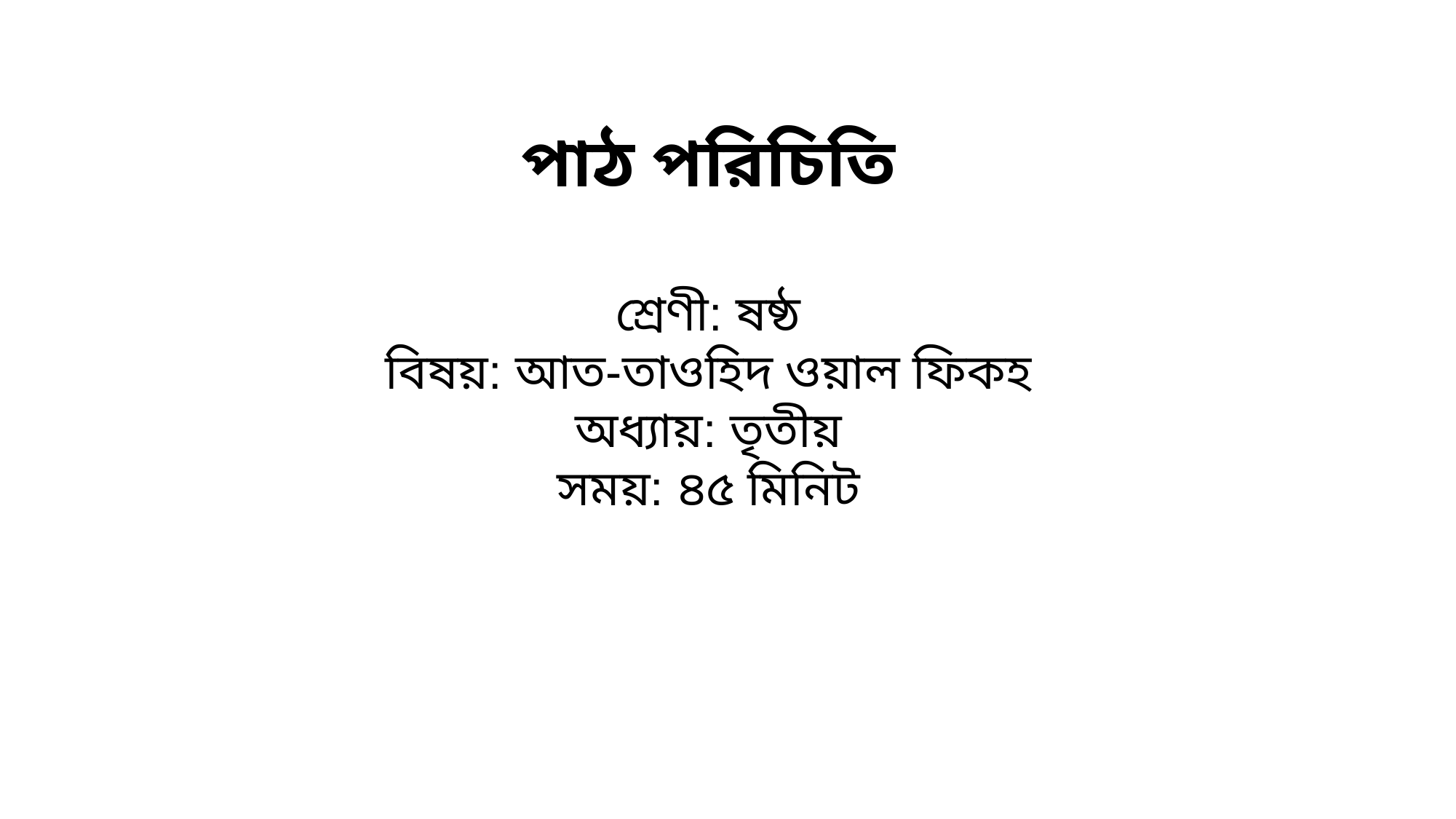

পাঠ পরিচিতি
শ্রেণী: ষষ্ঠ
বিষয়: আত-তাওহিদ ওয়াল ফিকহ
অধ্যায়: তৃতীয়
সময়: ৪৫ মিনিট